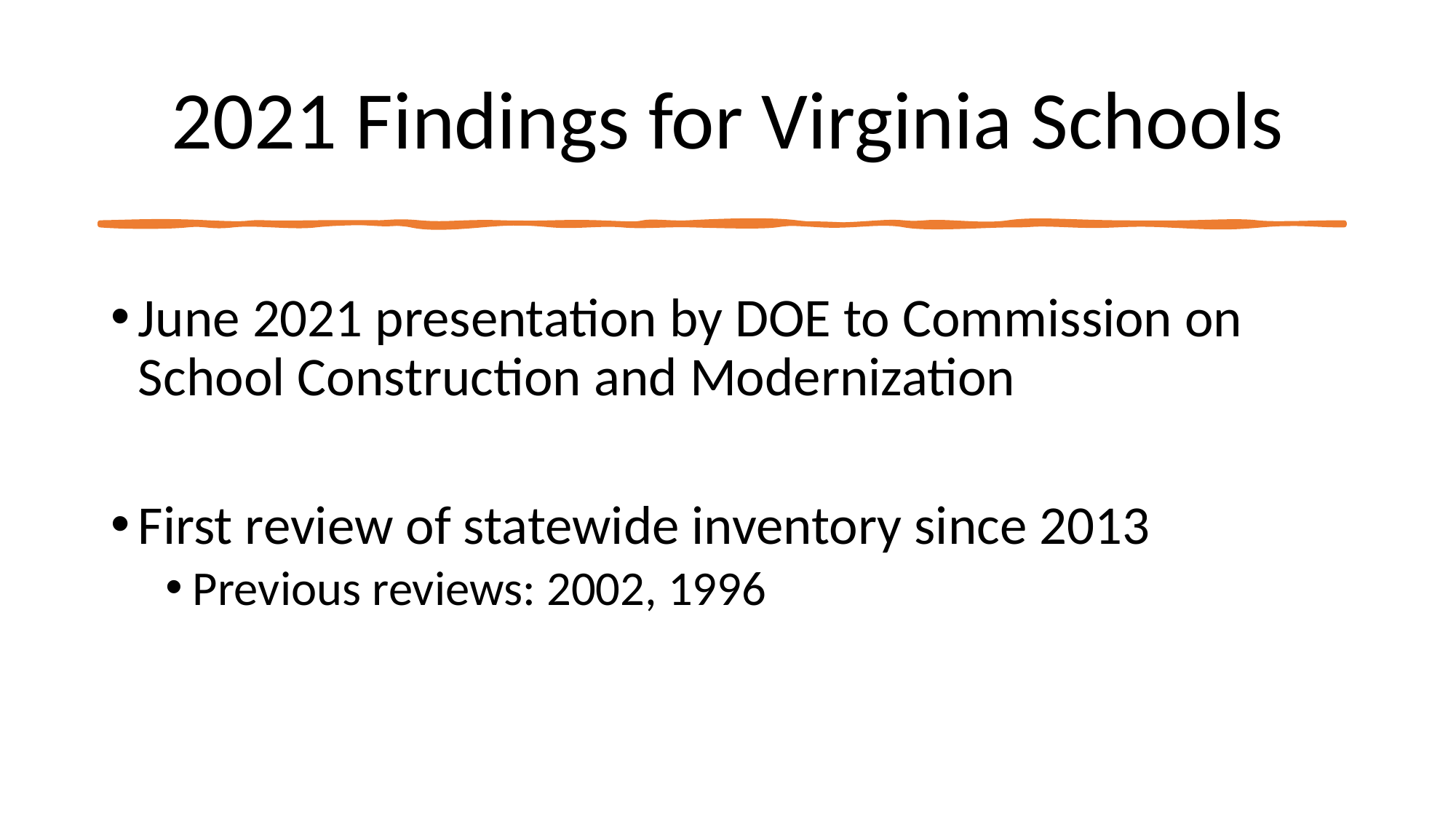

# 2021 Findings for Virginia Schools

June 2021 presentation by DOE to Commission on School Construction and Modernization

First review of statewide inventory since 2013
Previous reviews: 2002, 1996

3